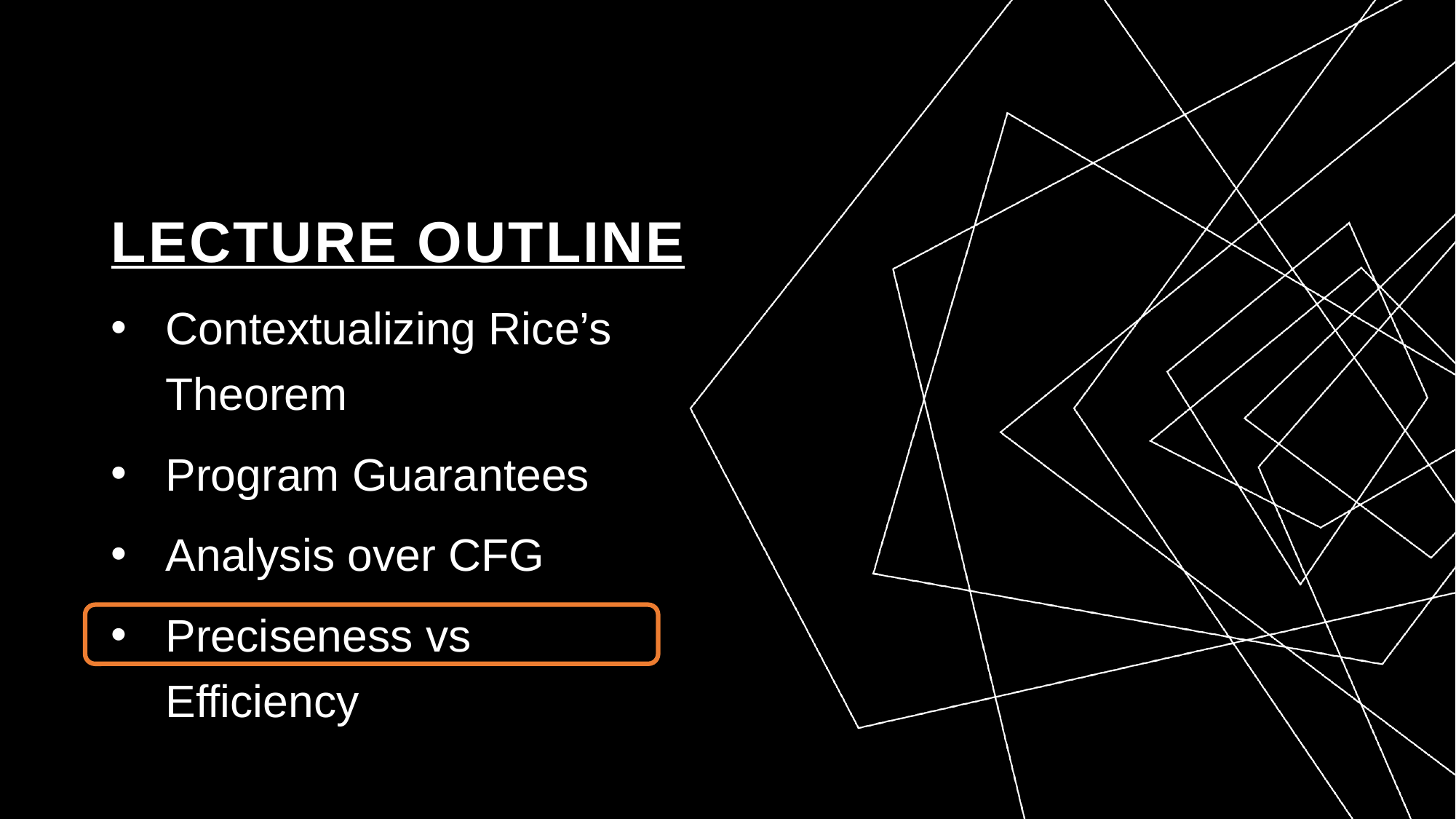

# Lecture Outline
Contextualizing Rice’s Theorem
Program Guarantees
Analysis over CFG
Preciseness vs Efficiency